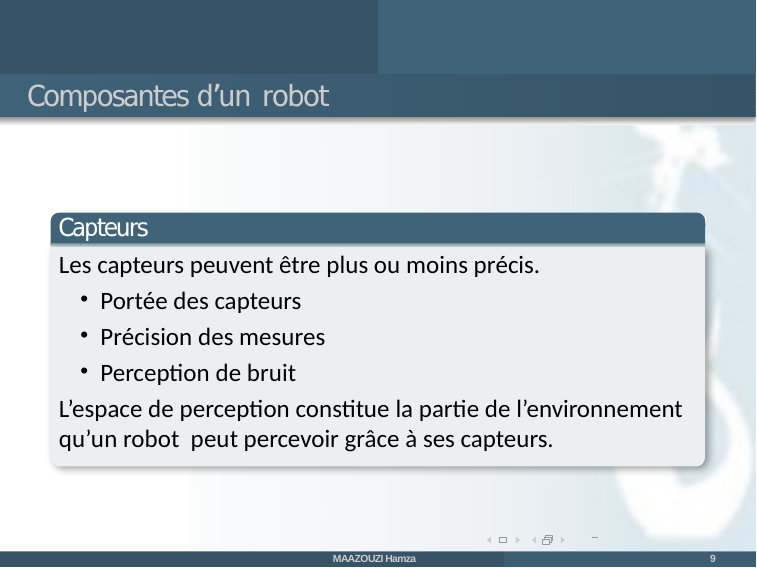

Composantes d’un robot

Capteurs
Les capteurs peuvent être plus ou moins précis.
Portée des capteurs
Précision des mesures
Perception de bruit
L’espace de perception constitue la partie de l’environnement qu’un robot  peut percevoir grâce à ses capteurs.

MAAZOUZI Hamza
9